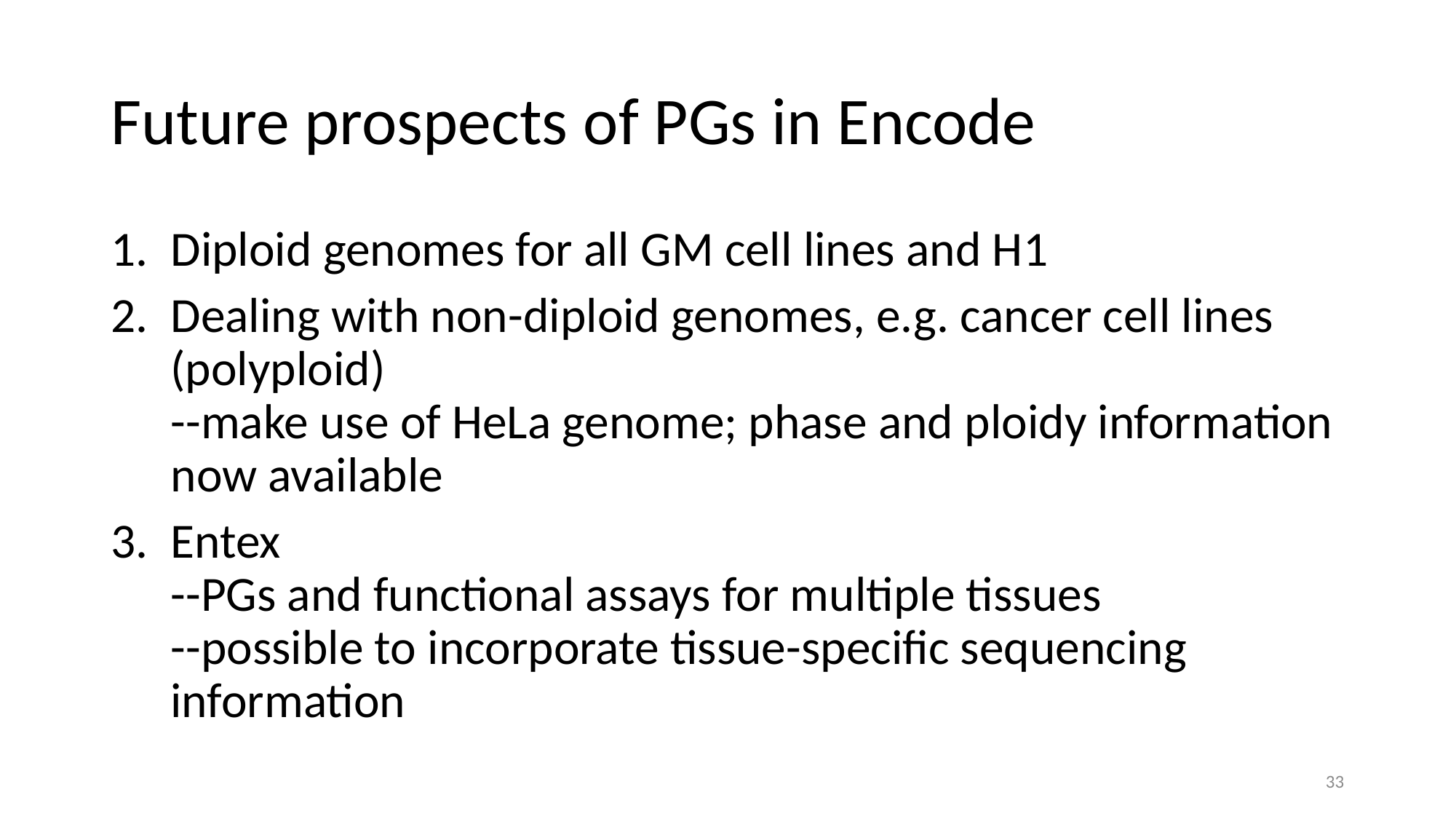

# Future prospects of PGs in Encode
Diploid genomes for all GM cell lines and H1
Dealing with non-diploid genomes, e.g. cancer cell lines (polyploid)
--make use of HeLa genome; phase and ploidy information now available
Entex
--PGs and functional assays for multiple tissues
--possible to incorporate tissue-specific sequencing information
33